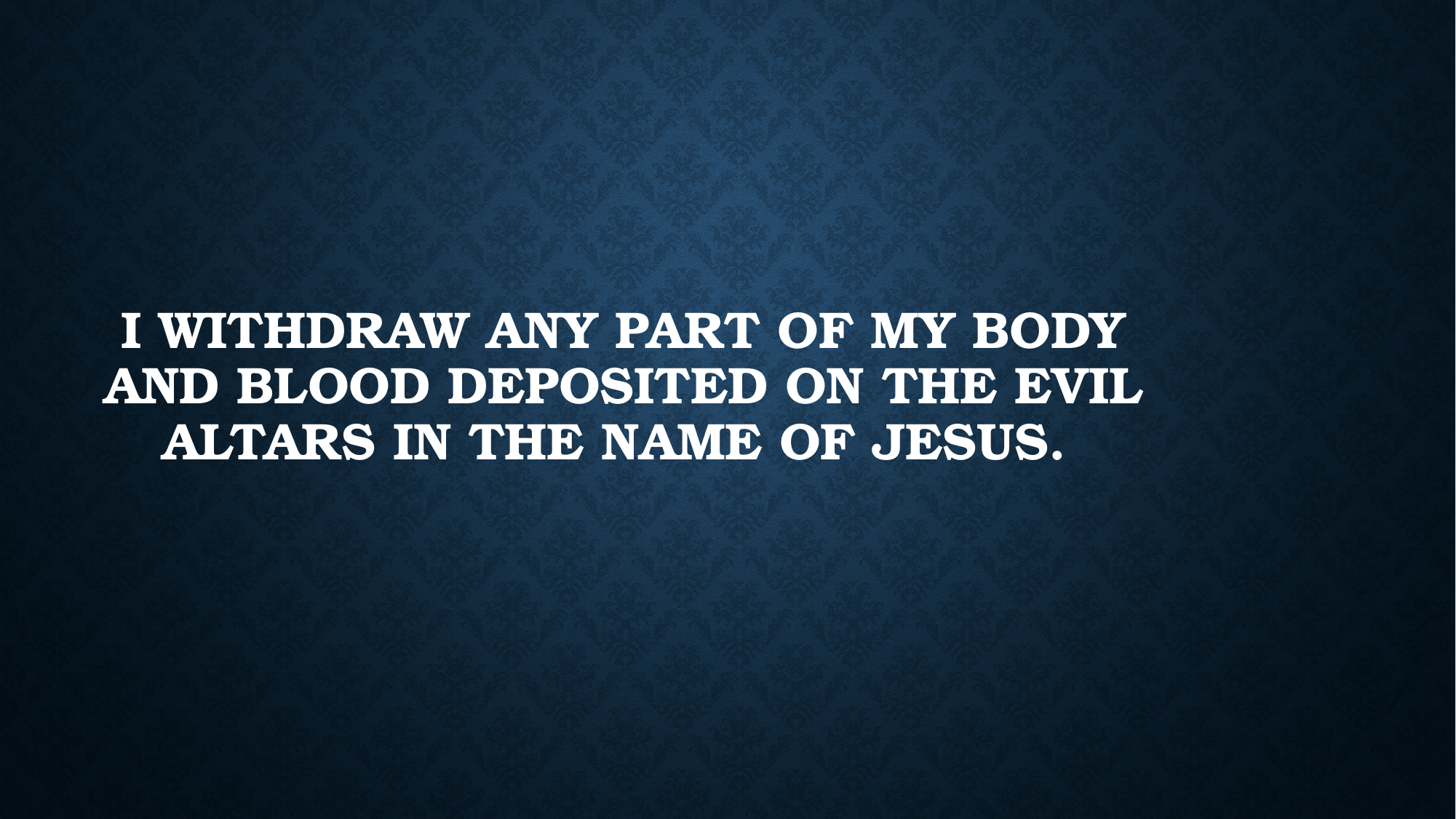

# I withdraw any part of my body and blood deposited on the evil altars in the name of Jesus.